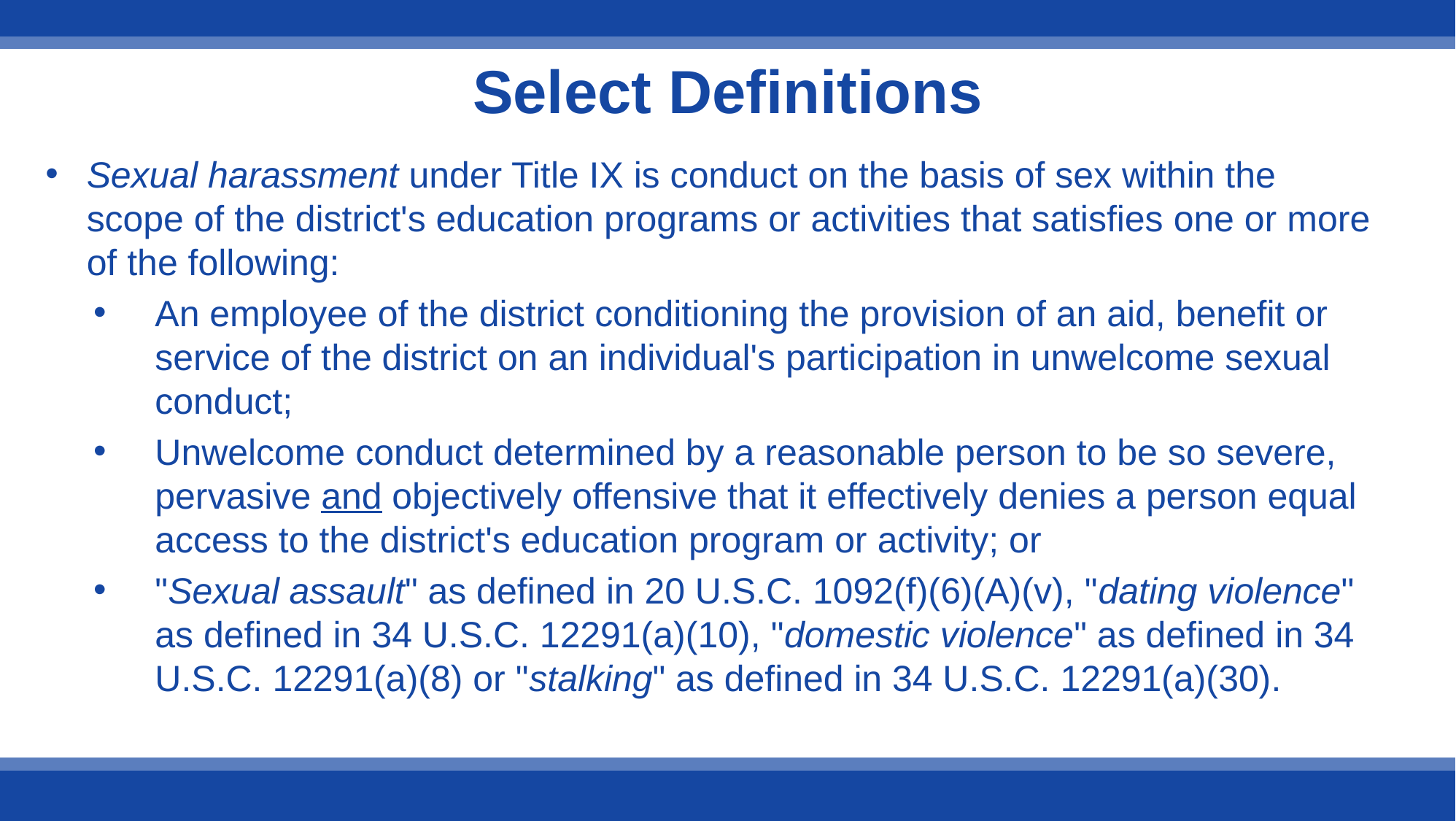

# Select Definitions
Sexual harassment under Title IX is conduct on the basis of sex within the scope of the district's education programs or activities that satisfies one or more of the following:
An employee of the district conditioning the provision of an aid, benefit or service of the district on an individual's participation in unwelcome sexual conduct;
Unwelcome conduct determined by a reasonable person to be so severe, pervasive and objectively offensive that it effectively denies a person equal access to the district's education program or activity; or
"Sexual assault" as defined in 20 U.S.C. 1092(f)(6)(A)(v), "dating violence" as defined in 34 U.S.C. 12291(a)(10), "domestic violence" as defined in 34 U.S.C. 12291(a)(8) or "stalking" as defined in 34 U.S.C. 12291(a)(30).